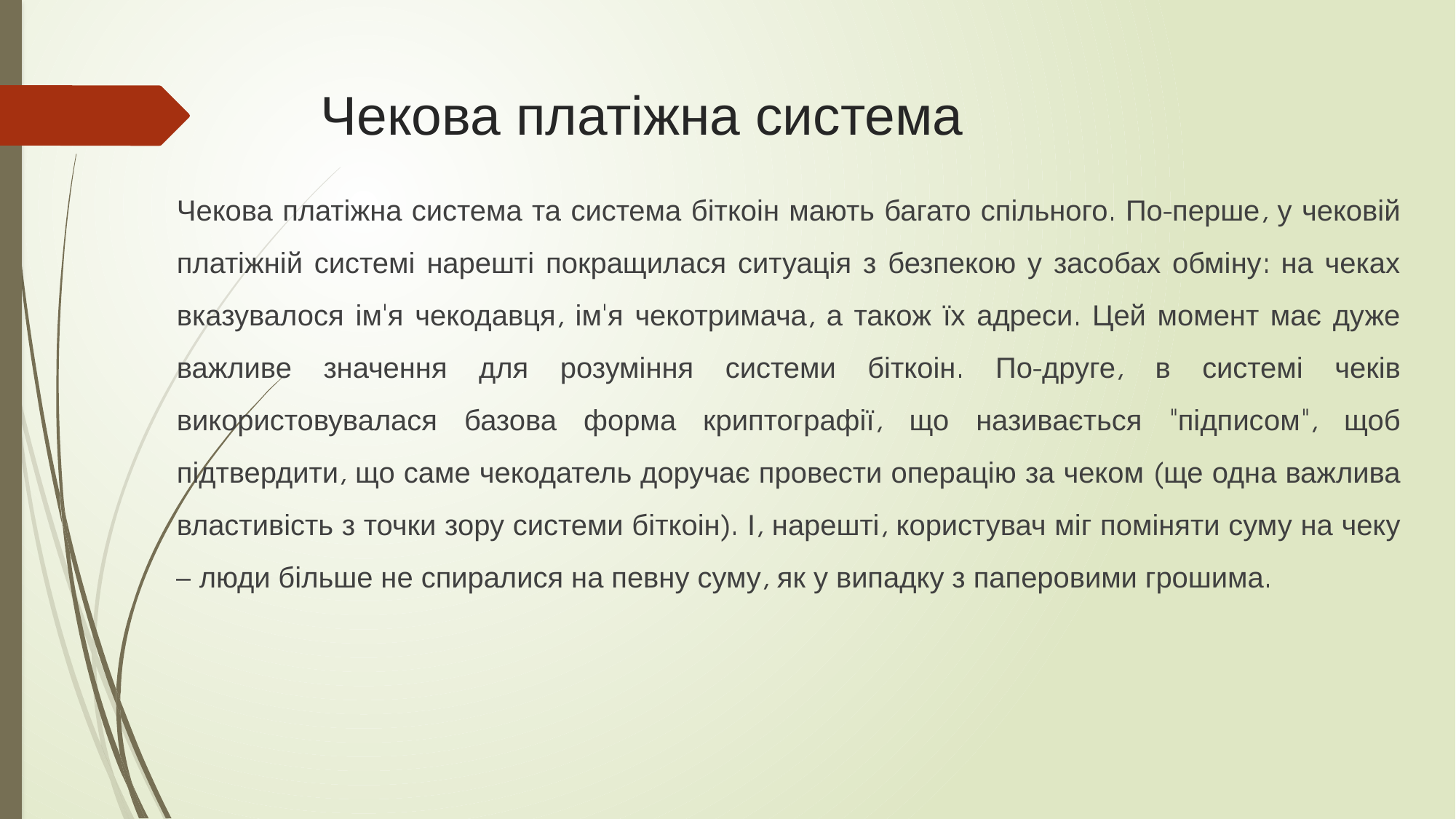

# Чекова платіжна система
Чекова платіжна система та система біткоін мають багато спільного. По-перше, у чековій платіжній системі нарешті покращилася ситуація з безпекою у засобах обміну: на чеках вказувалося ім'я чекодавця, ім'я чекотримача, а також їх адреси. Цей момент має дуже важливе значення для розуміння системи біткоін. По-друге, в системі чеків використовувалася базова форма криптографії, що називається "підписом", щоб підтвердити, що саме чекодатель доручає провести операцію за чеком (ще одна важлива властивість з точки зору системи біткоін). І, нарешті, користувач міг поміняти суму на чеку – люди більше не спиралися на певну суму, як у випадку з паперовими грошима.